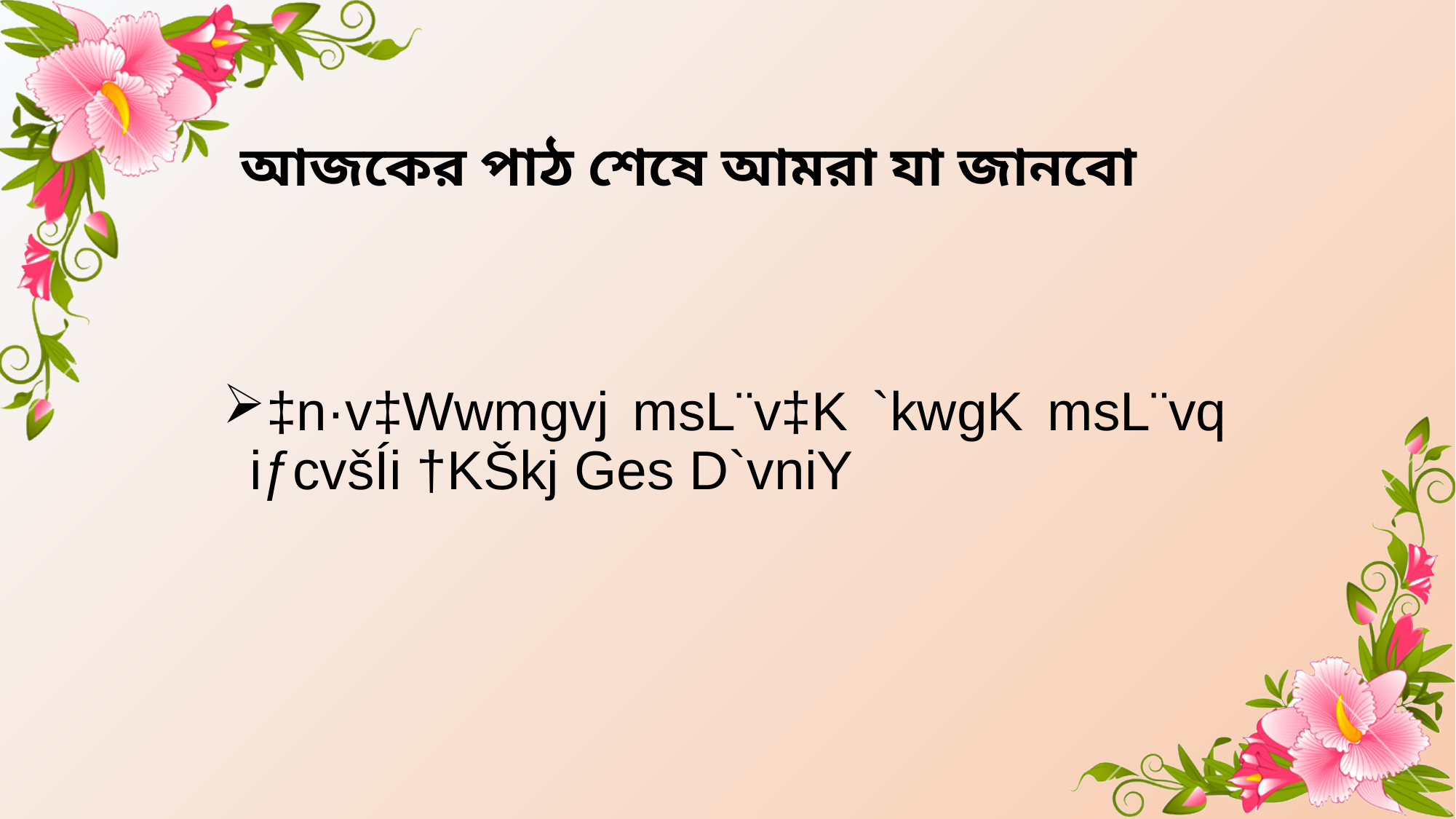

# আজকের পাঠ শেষে আমরা যা জানবো
‡n·v‡Wwmgvj msL¨v‡K `kwgK msL¨vq iƒcvšÍi †KŠkj Ges D`vniY